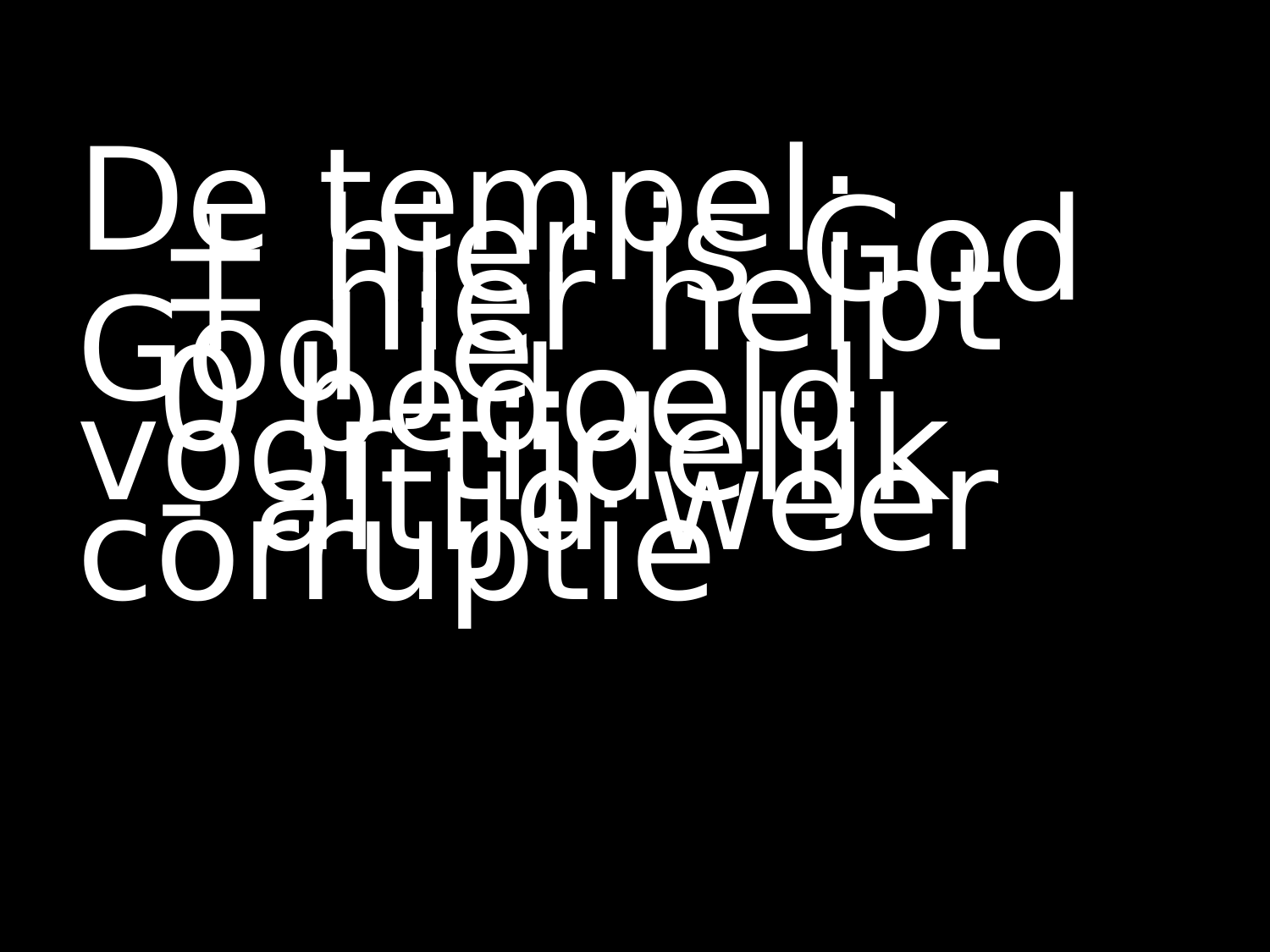

#
De tempel:
	+ hier is God
 	+ hier helpt God je
	0 bedoeld voor tijdelijk
	- altijd weer corruptie